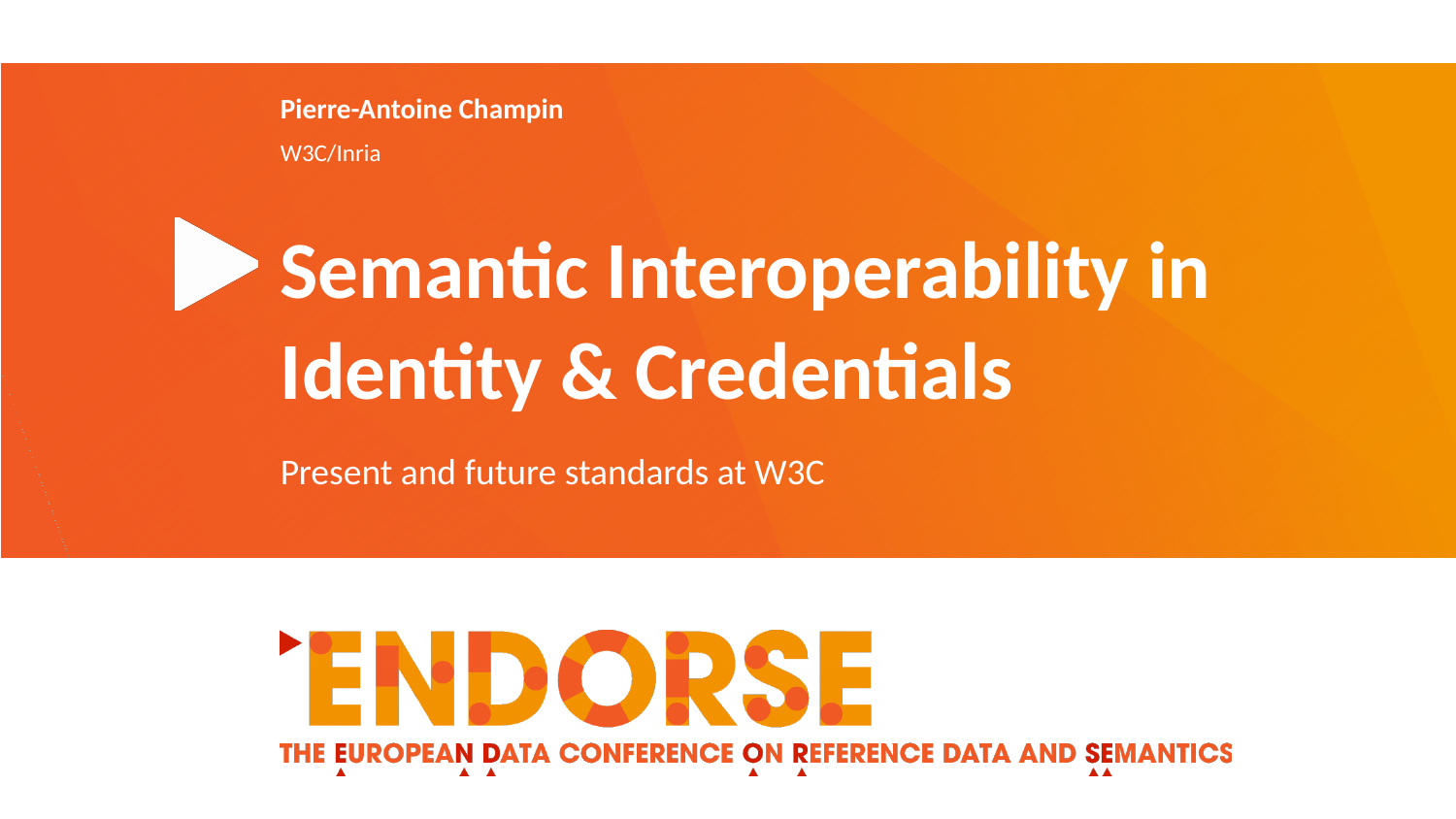

# Pierre-Antoine Champin
W3C/Inria
Semantic Interoperability in Identity & Credentials
Present and future standards at W3C